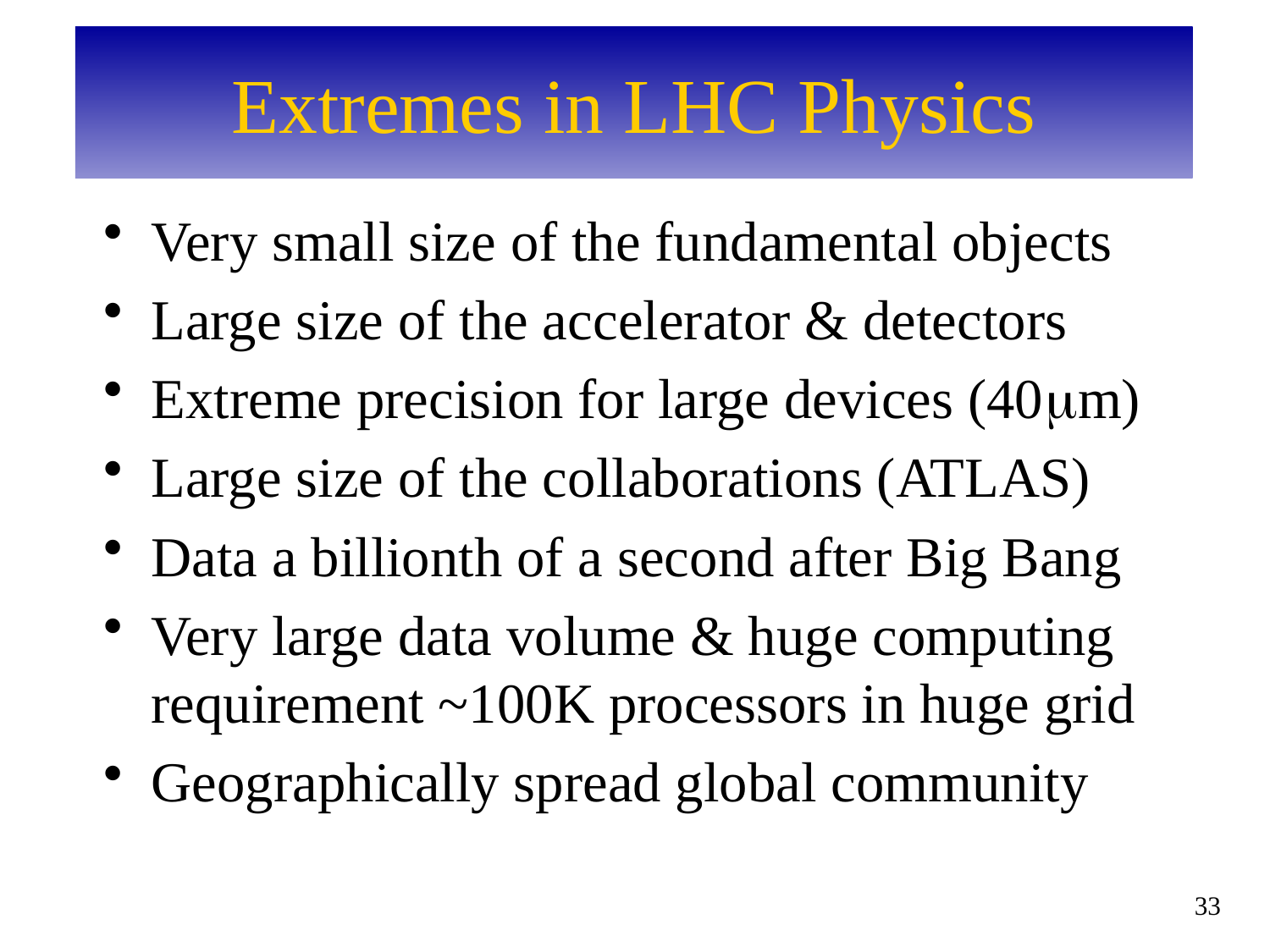

# Extremes in LHC Physics
Very small size of the fundamental objects
Large size of the accelerator & detectors
Extreme precision for large devices (40μm)
Large size of the collaborations (ATLAS)
Data a billionth of a second after Big Bang
Very large data volume & huge computing requirement ~100K processors in huge grid
Geographically spread global community
33